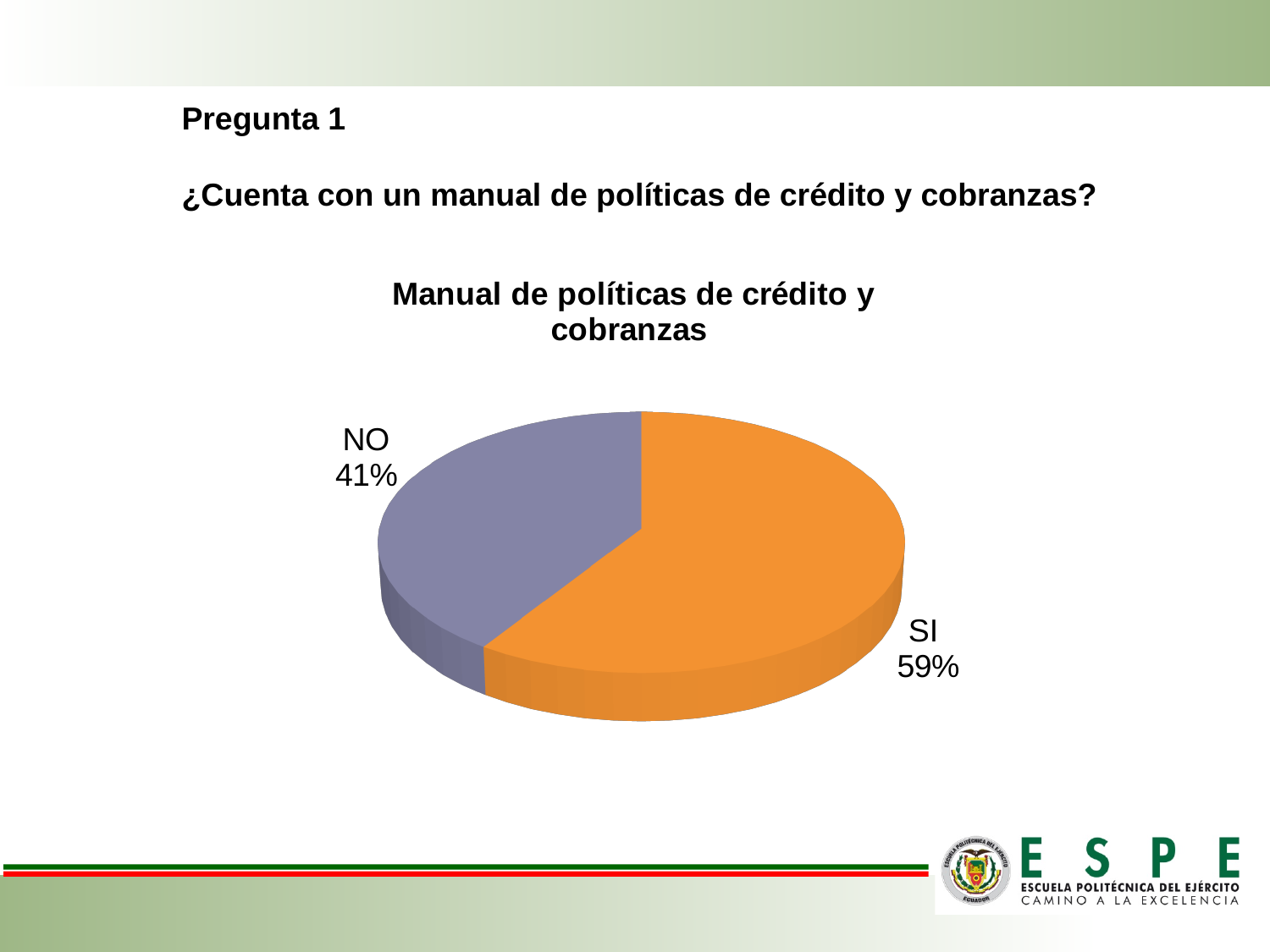

Pregunta 1

¿Cuenta con un manual de políticas de crédito y cobranzas?

[unsupported chart]